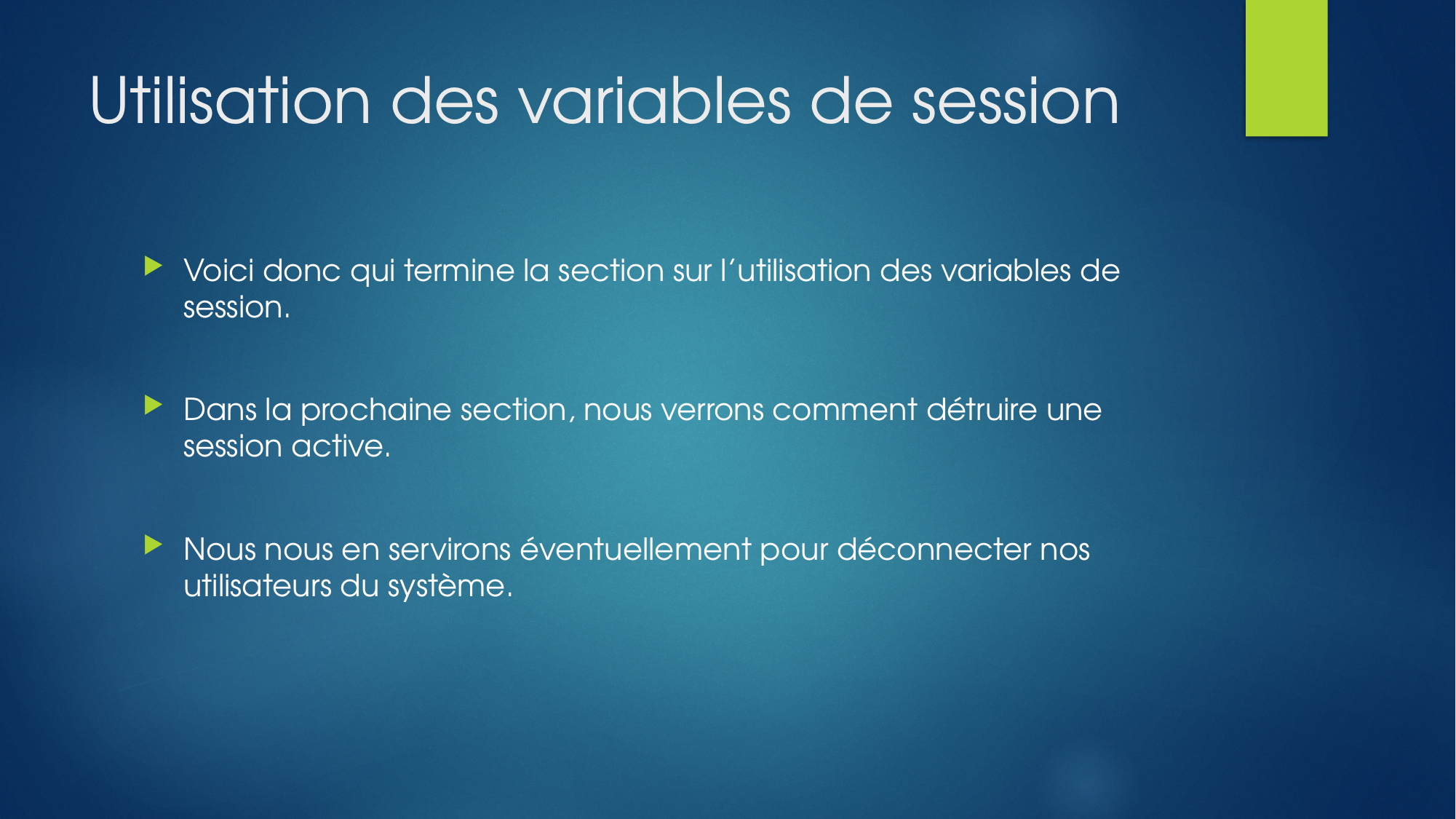

# Utilisation des variables de session
Voici donc qui termine la section sur l’utilisation des variables de session.

Dans la prochaine section, nous verrons comment détruire une session active.

Nous nous en servirons éventuellement pour déconnecter nos utilisateurs du système.